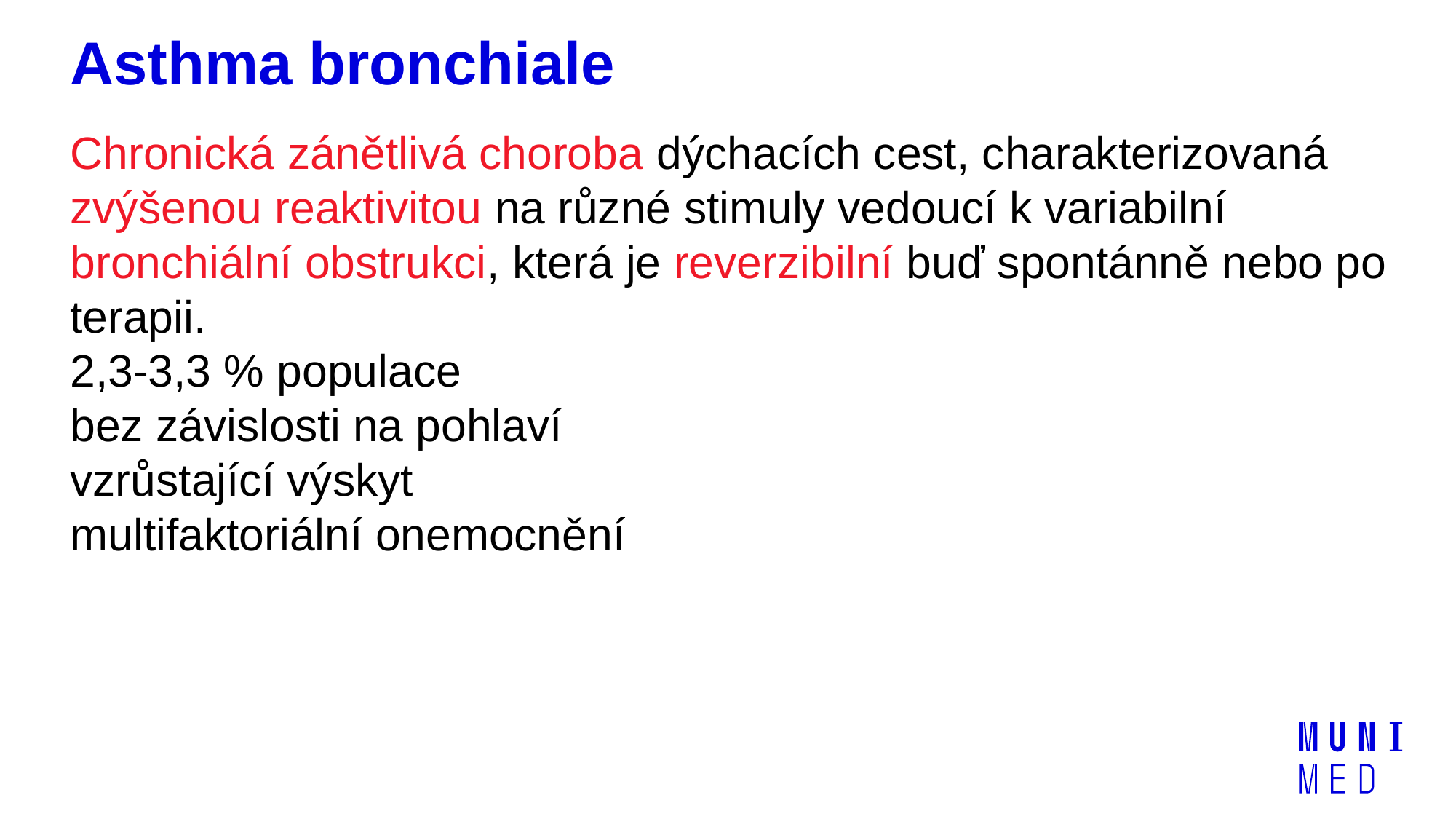

# Asthma bronchiale
Chronická zánětlivá choroba dýchacích cest, charakterizovaná zvýšenou reaktivitou na různé stimuly vedoucí k variabilní bronchiální obstrukci, která je reverzibilní buď spontánně nebo po terapii.
2,3-3,3 % populace
bez závislosti na pohlaví
vzrůstající výskyt
multifaktoriální onemocnění